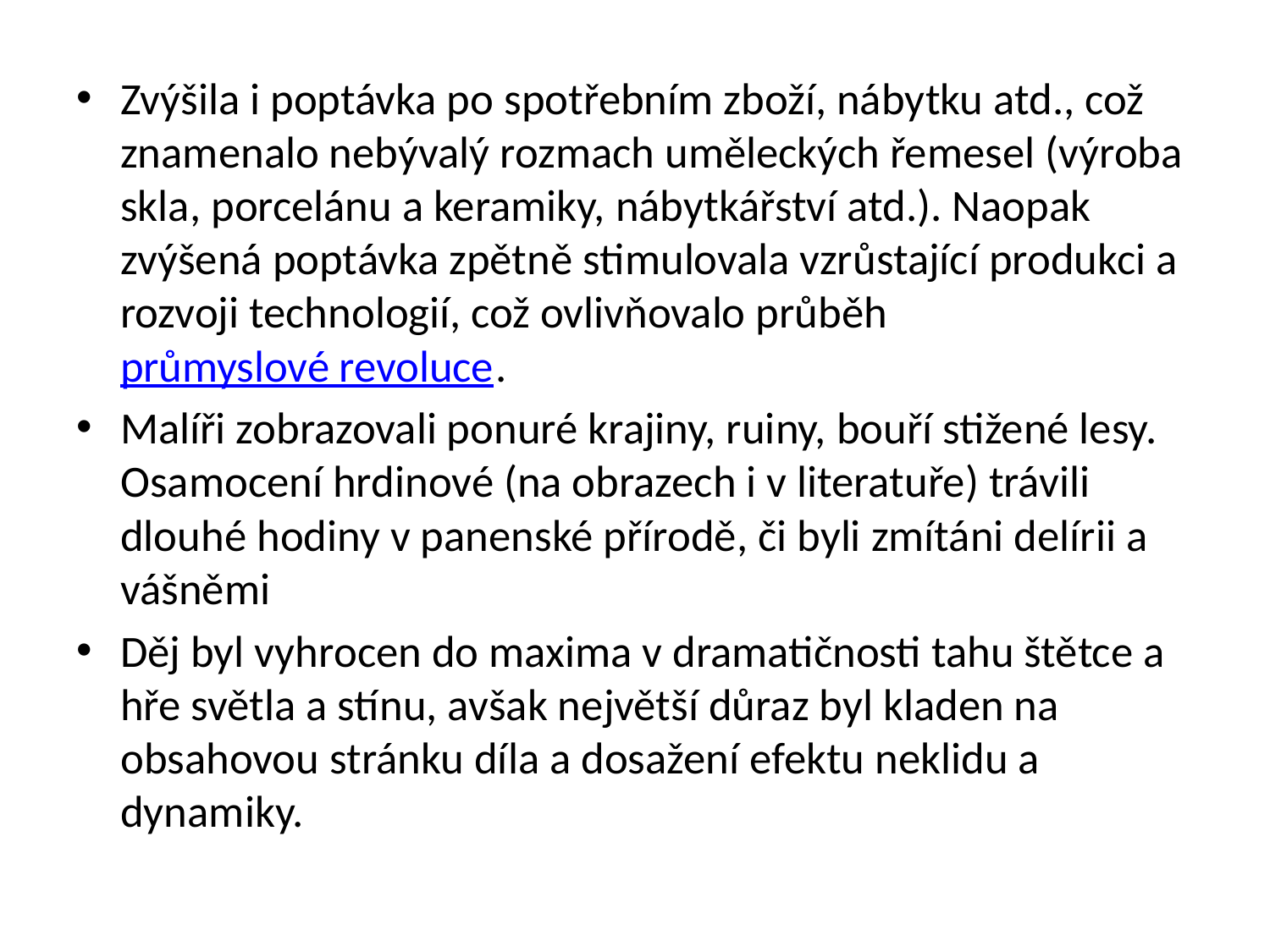

Zvýšila i poptávka po spotřebním zboží, nábytku atd., což znamenalo nebývalý rozmach uměleckých řemesel (výroba skla, porcelánu a keramiky, nábytkářství atd.). Naopak zvýšená poptávka zpětně stimulovala vzrůstající produkci a rozvoji technologií, což ovlivňovalo průběh průmyslové revoluce.
Malíři zobrazovali ponuré krajiny, ruiny, bouří stižené lesy. Osamocení hrdinové (na obrazech i v literatuře) trávili dlouhé hodiny v panenské přírodě, či byli zmítáni delírii a vášněmi
Děj byl vyhrocen do maxima v dramatičnosti tahu štětce a hře světla a stínu, avšak největší důraz byl kladen na obsahovou stránku díla a dosažení efektu neklidu a dynamiky.